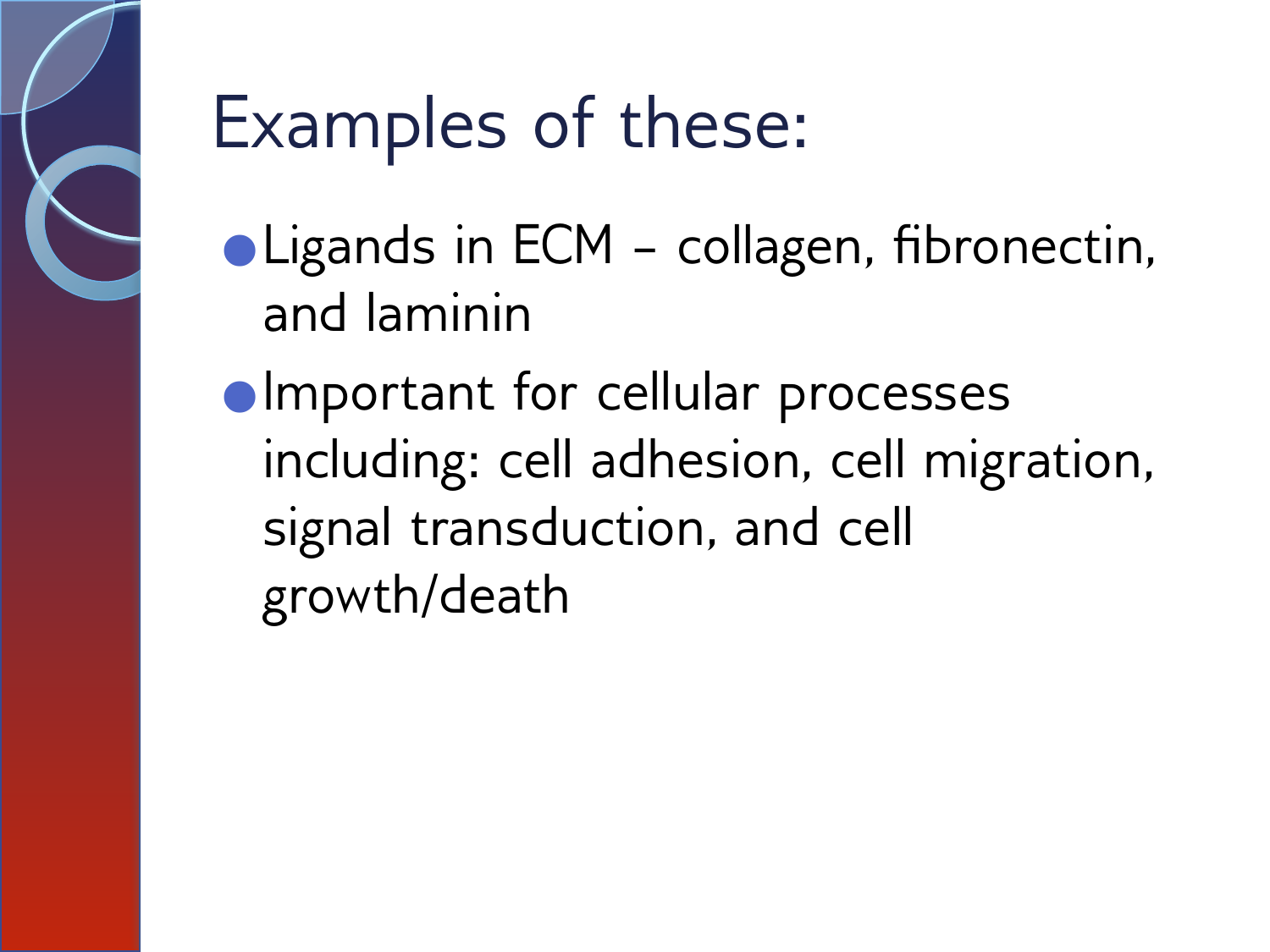

# Examples of these:
Ligands in ECM – collagen, fibronectin, and laminin
Important for cellular processes including: cell adhesion, cell migration, signal transduction, and cell growth/death